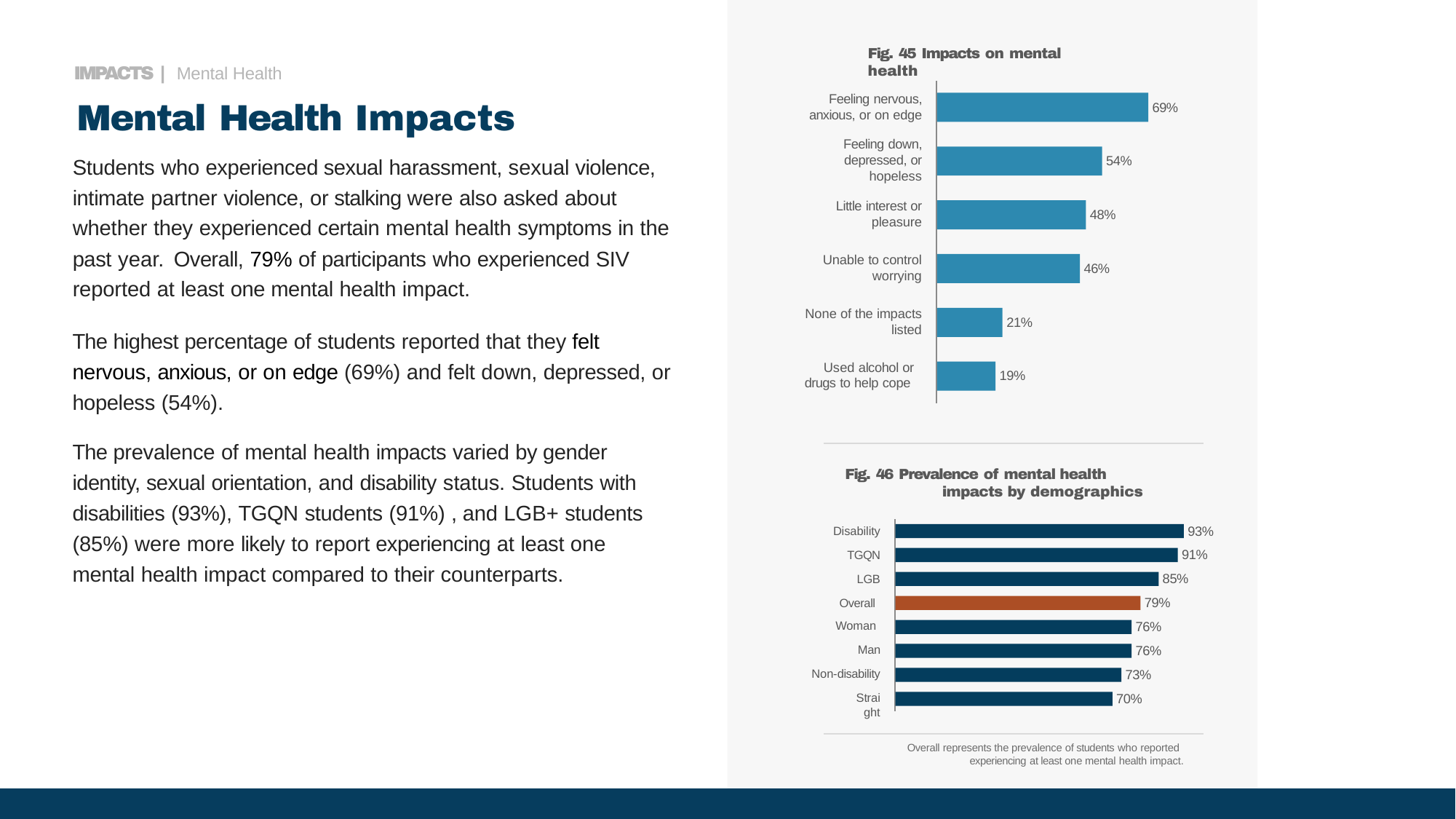

Fig. 45 Impacts on mental health
IMPACTS | Mental Health
Mental Health Impacts
Students who experienced sexual harassment, sexual violence, intimate partner violence, or stalking were also asked about whether they experienced certain mental health symptoms in the past year. Overall, 79% of participants who experienced SIV reported at least one mental health impact.
Feeling nervous, anxious, or on edge
Feeling down, depressed, or
hopeless
Little interest or
pleasure
69%
54%
48%
Unable to control
worrying
46%
None of the impacts
listed
21%
The highest percentage of students reported that they felt nervous, anxious, or on edge (69%) and felt down, depressed, or hopeless (54%).
Used alcohol or drugs to help cope
19%
The prevalence of mental health impacts varied by gender identity, sexual orientation, and disability status. Students with disabilities (93%), TGQN students (91%) , and LGB+ students (85%) were more likely to report experiencing at least one mental health impact compared to their counterparts.

Fig. 46 Prevalence of mental health impacts by demographics

93%
Disability
TGQN LGB
Overall Woman
Man Non-disability
Straight
91%
85%
79%
76%
76%
73%
70%
Overall represents the prevalence of students who reported experiencing at least one mental health impact.